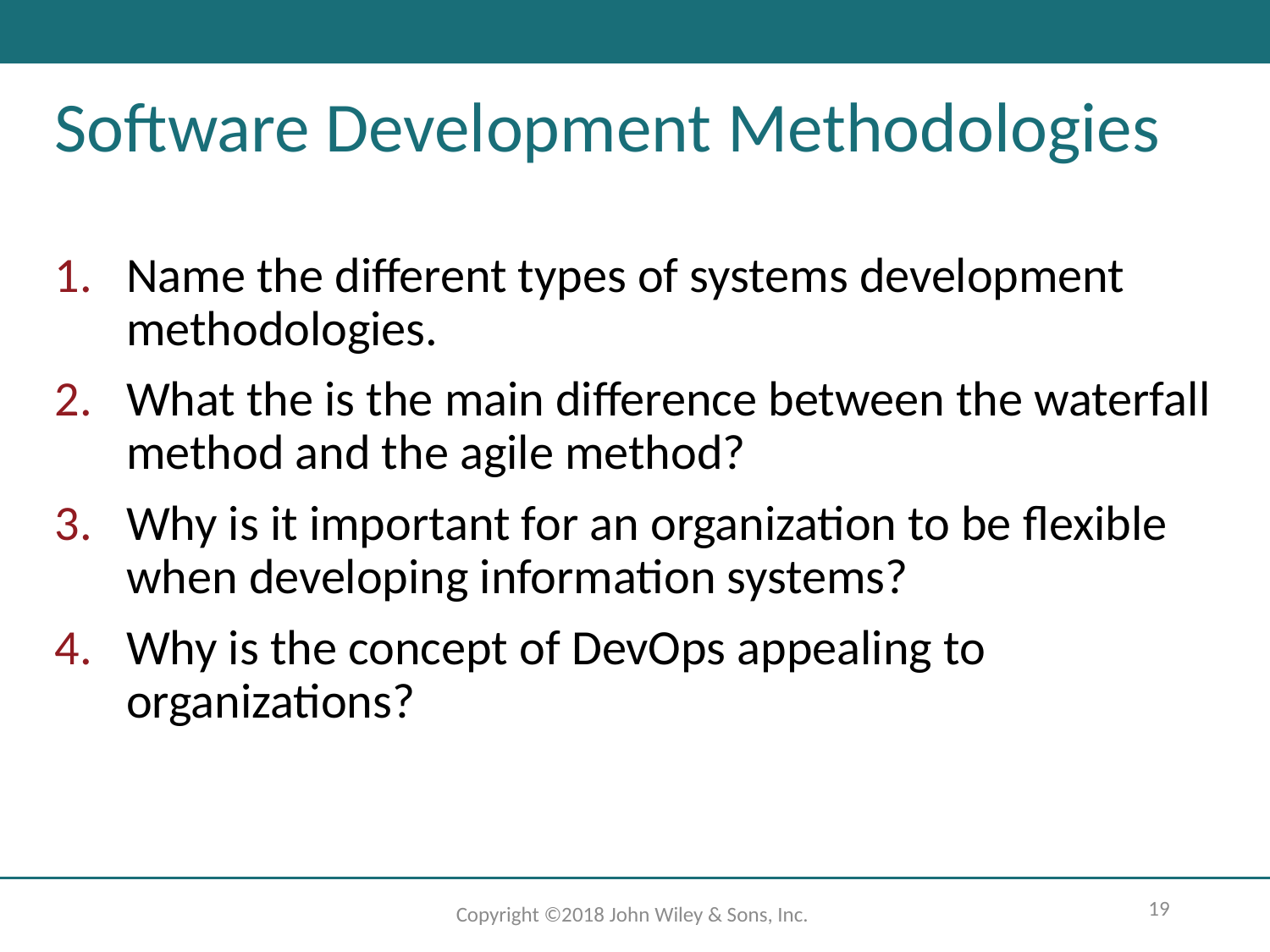

# Software Development Methodologies
Name the different types of systems development methodologies.
What the is the main difference between the waterfall method and the agile method?
Why is it important for an organization to be flexible when developing information systems?
Why is the concept of DevOps appealing to organizations?

19
Copyright ©2018 John Wiley & Sons, Inc.